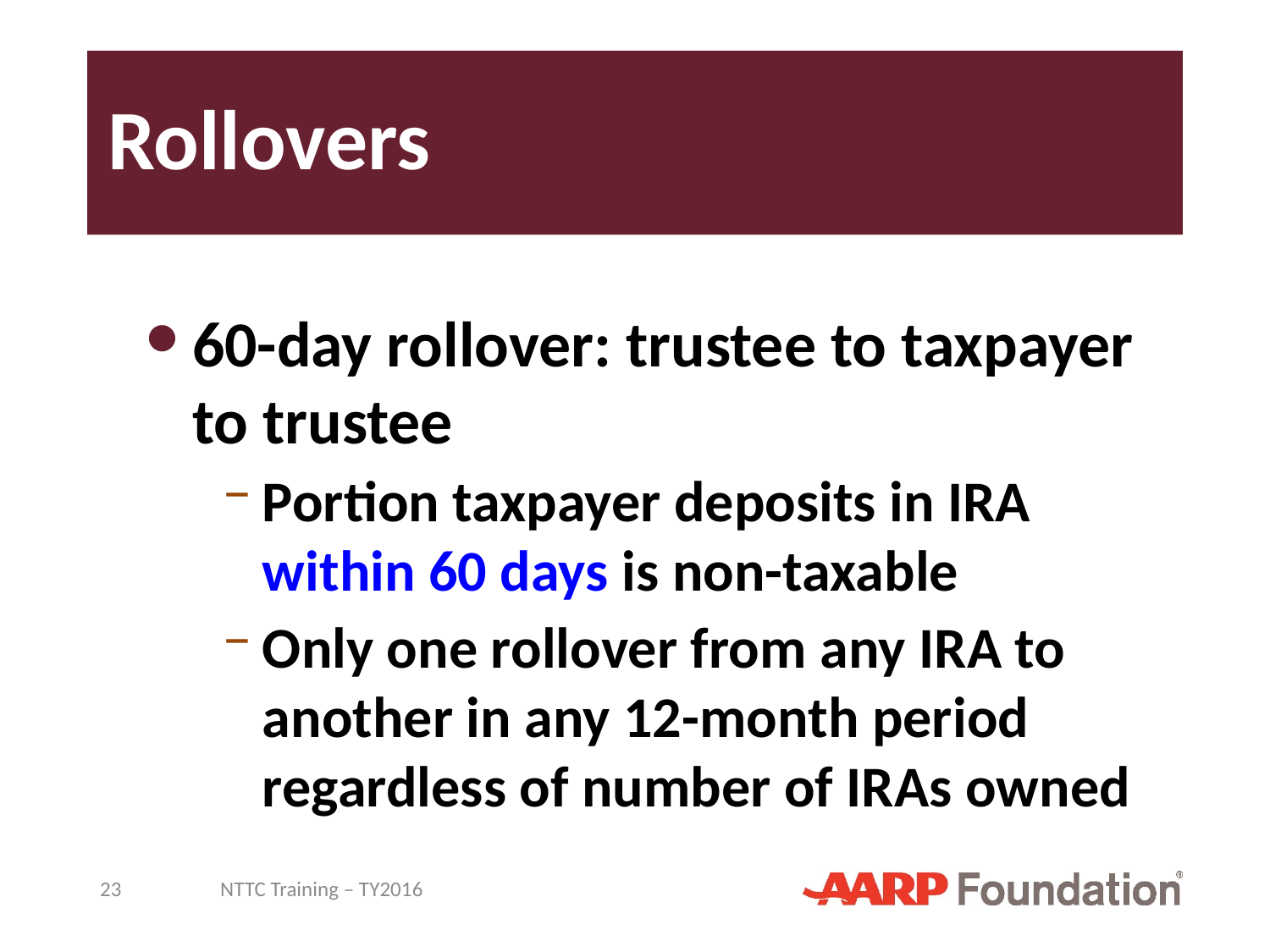

# Rollovers
60-day rollover: trustee to taxpayer to trustee
Portion taxpayer deposits in IRA within 60 days is non-taxable
Only one rollover from any IRA to another in any 12-month period  regardless of number of IRAs owned
23
NTTC Training – TY2016